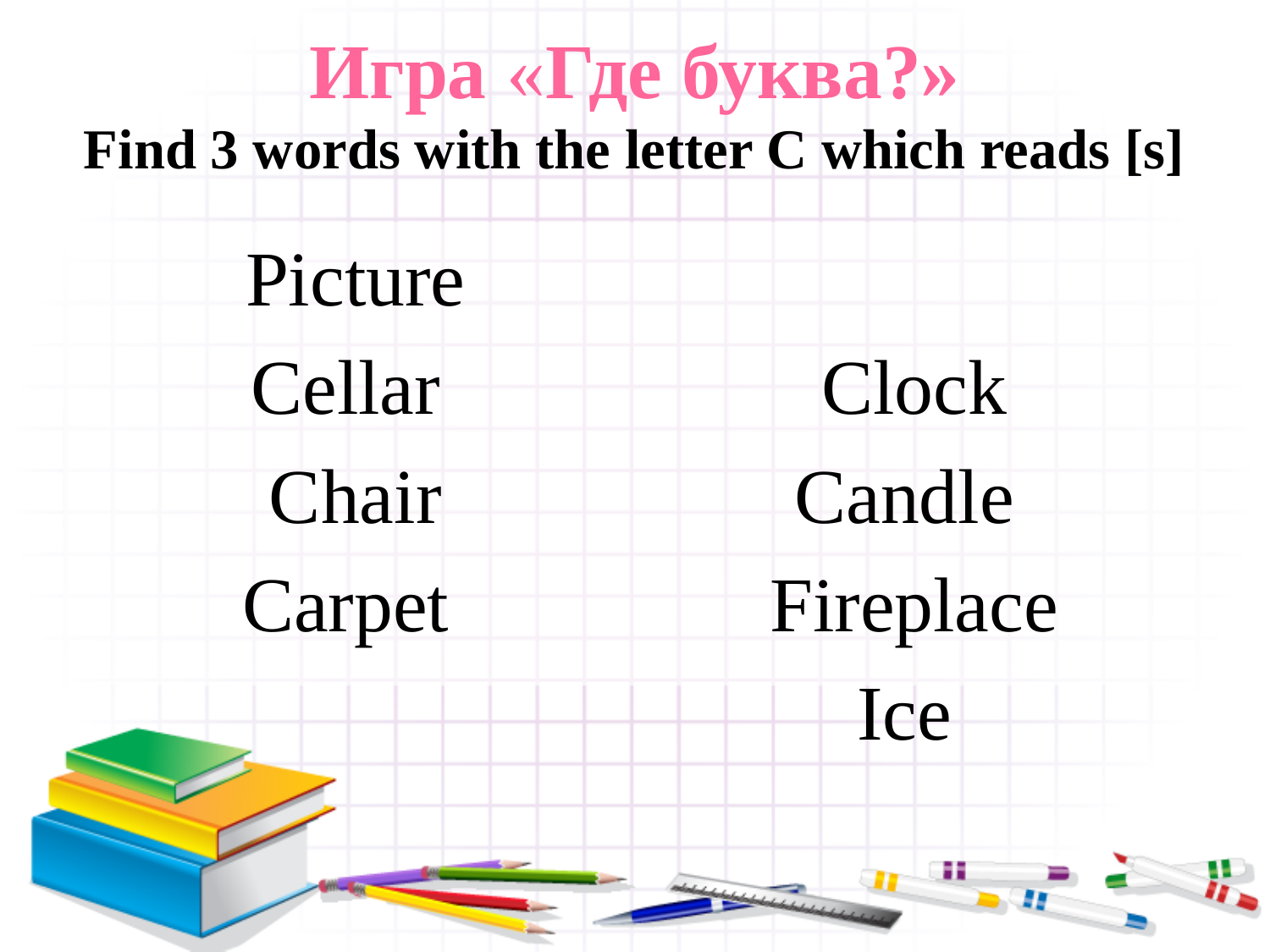

# Игра «Где буква?»
Find 3 words with the letter C which reads [s]
Picture
Cellar
Chair
Carpet

Clock
Candle
Fireplace
Ice